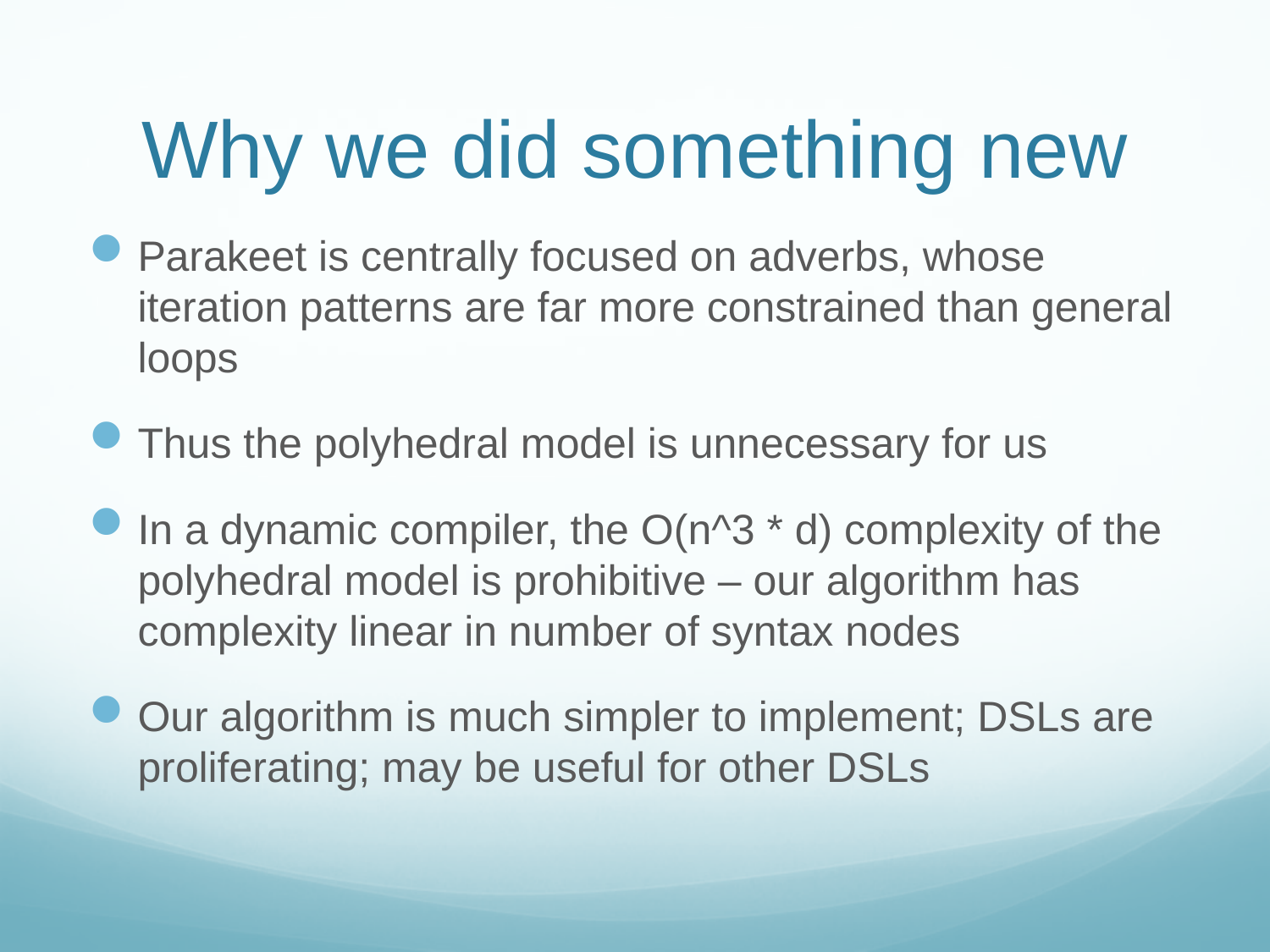

# Why we did something new
Parakeet is centrally focused on adverbs, whose iteration patterns are far more constrained than general loops
Thus the polyhedral model is unnecessary for us
In a dynamic compiler, the O(n^3 * d) complexity of the polyhedral model is prohibitive – our algorithm has complexity linear in number of syntax nodes
Our algorithm is much simpler to implement; DSLs are proliferating; may be useful for other DSLs